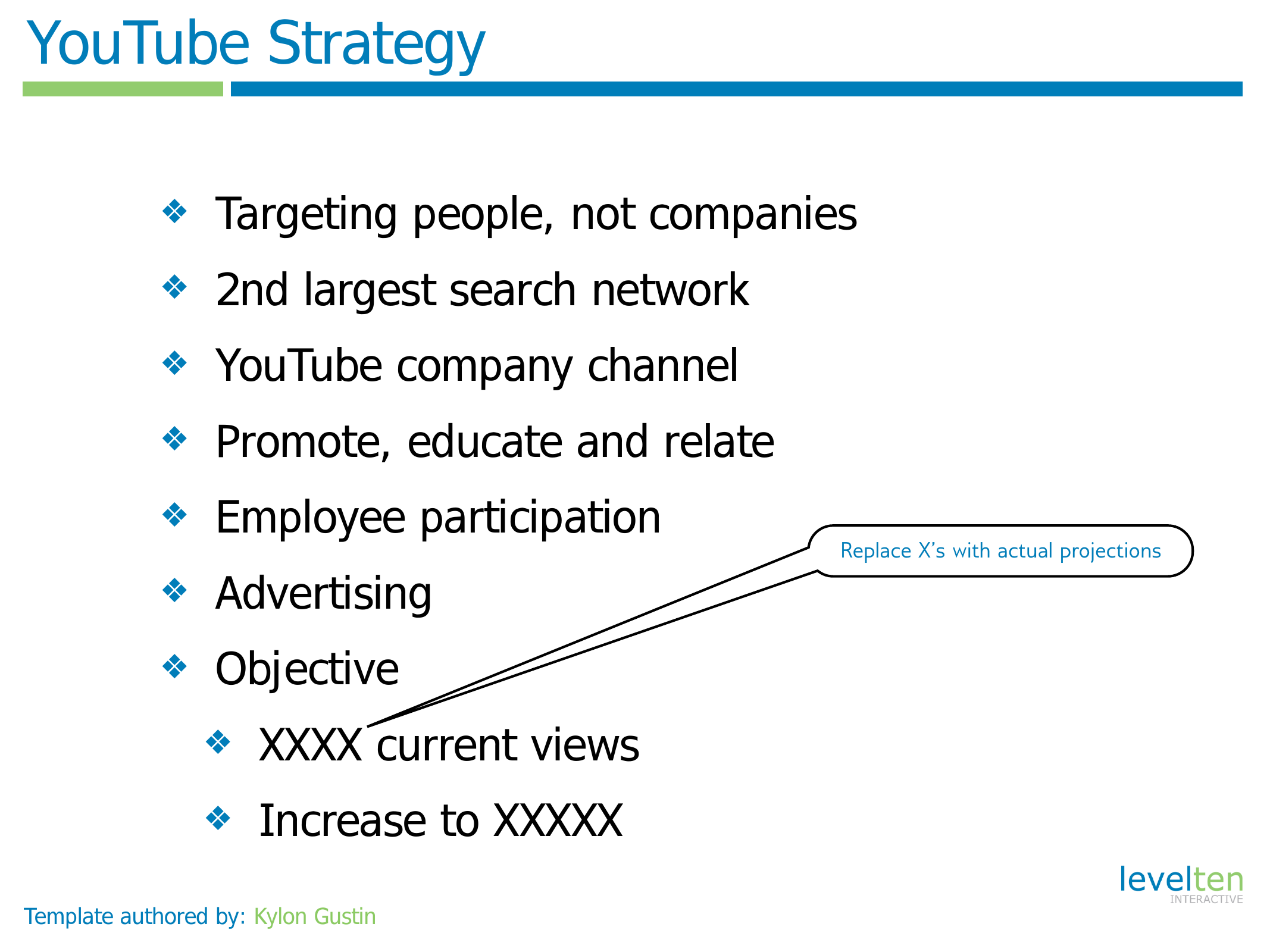

# YouTube Strategy
Targeting people, not companies
2nd largest search network
YouTube company channel
Promote, educate and relate
Employee participation
Advertising
Objective
XXXX current views
Increase to XXXXX

Replace X’s with actual projections